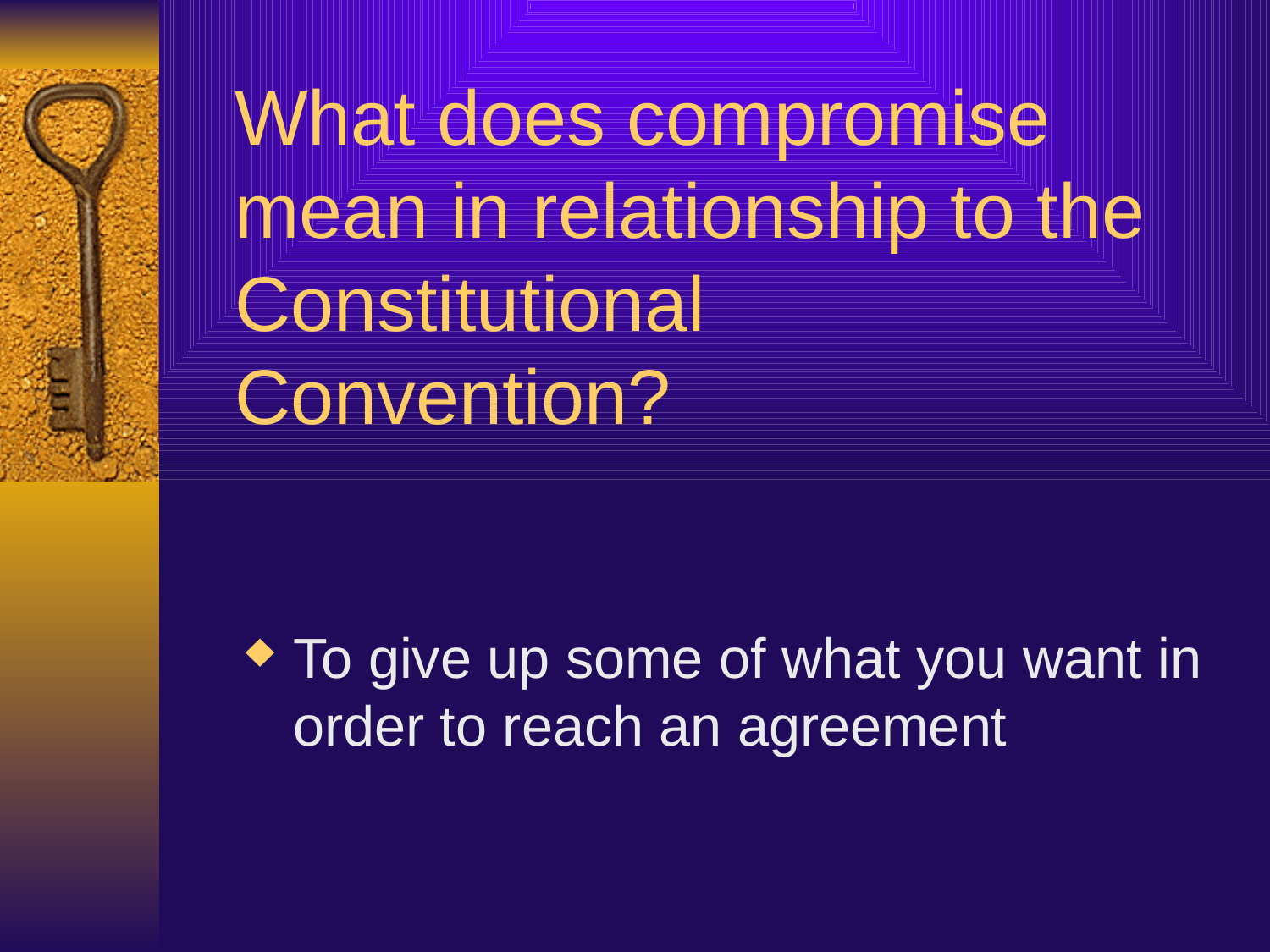

# What does compromise mean in relationship to the Constitutional Convention?
To give up some of what you want in order to reach an agreement